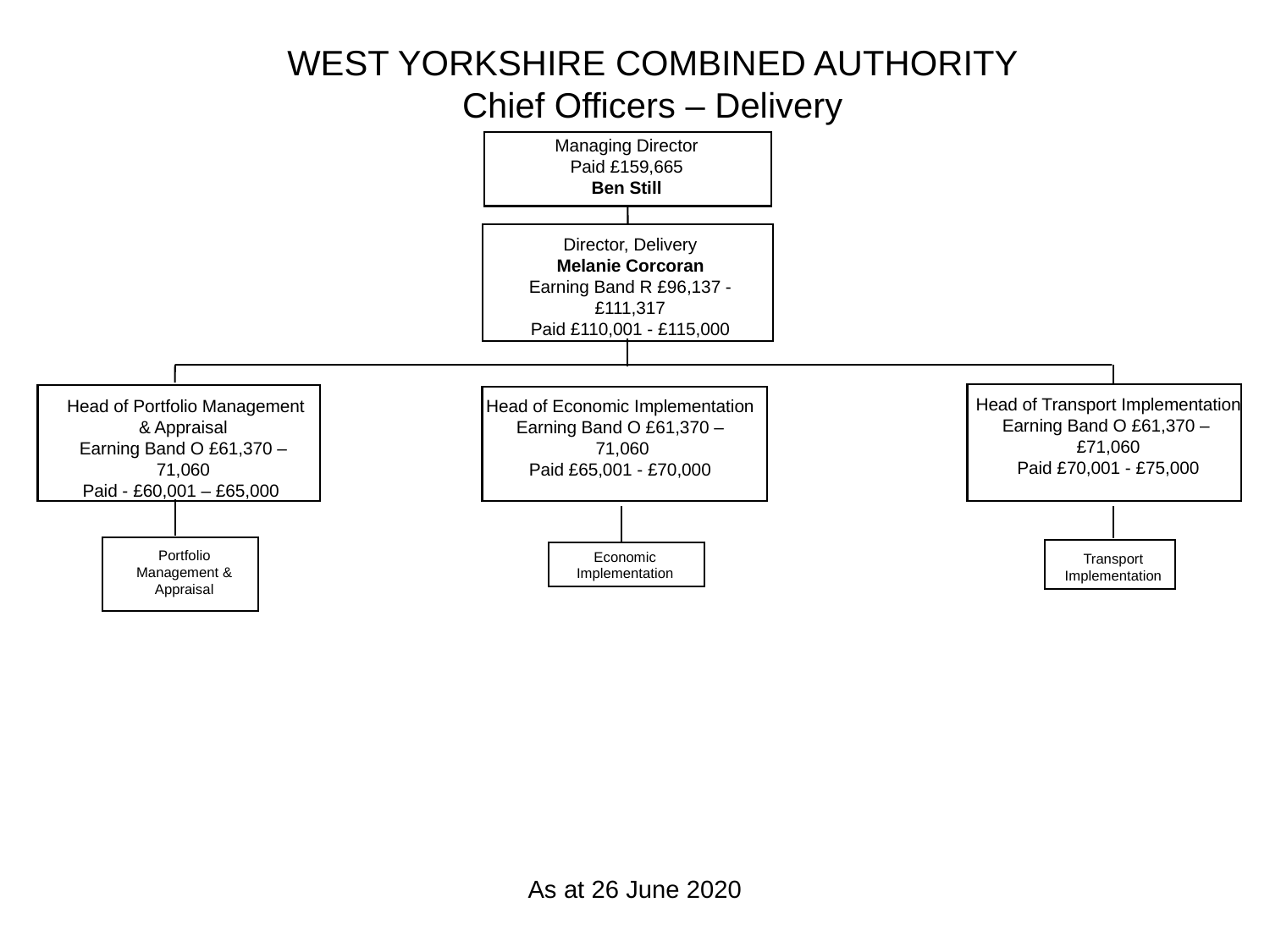

# WEST YORKSHIRE COMBINED AUTHORITY Chief Officers – Delivery
Managing Director
Paid £159,665
Ben Still

Director, Delivery
Melanie Corcoran
Earning Band R £96,137 - £111,317
Paid £110,001 - £115,000

Head of Transport Implementation
Earning Band O £61,370 –
£71,060
Paid £70,001 - £75,000

 Head of Portfolio Management & Appraisal
Earning Band O £61,370 – 71,060
Paid - £60,001 – £65,000
Head of Economic Implementation
Earning Band O £61,370 –
 71,060
Paid £65,001 - £70,000

Portfolio Management & Appraisal
Economic Implementation

Transport
Implementation
As at 26 June 2020